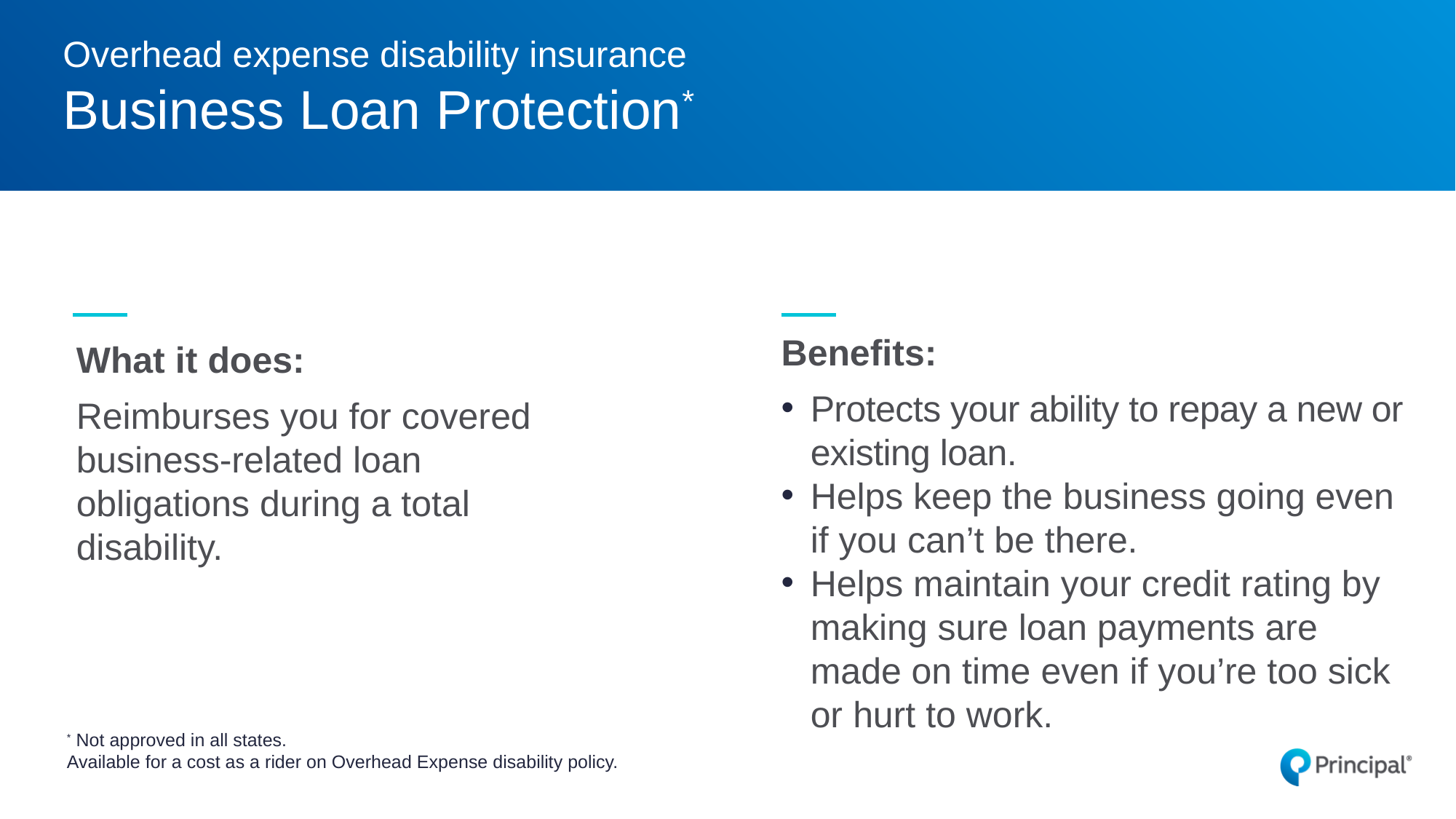

# Overhead expense disability insurance Business Loan Protection*
What it does:
Reimburses you for covered business-related loan obligations during a total disability.
Benefits:
Protects your ability to repay a new or existing loan.
Helps keep the business going even if you can’t be there.
Helps maintain your credit rating by making sure loan payments are made on time even if you’re too sick or hurt to work.

* Not approved in all states.
Available for a cost as a rider on Overhead Expense disability policy.
64